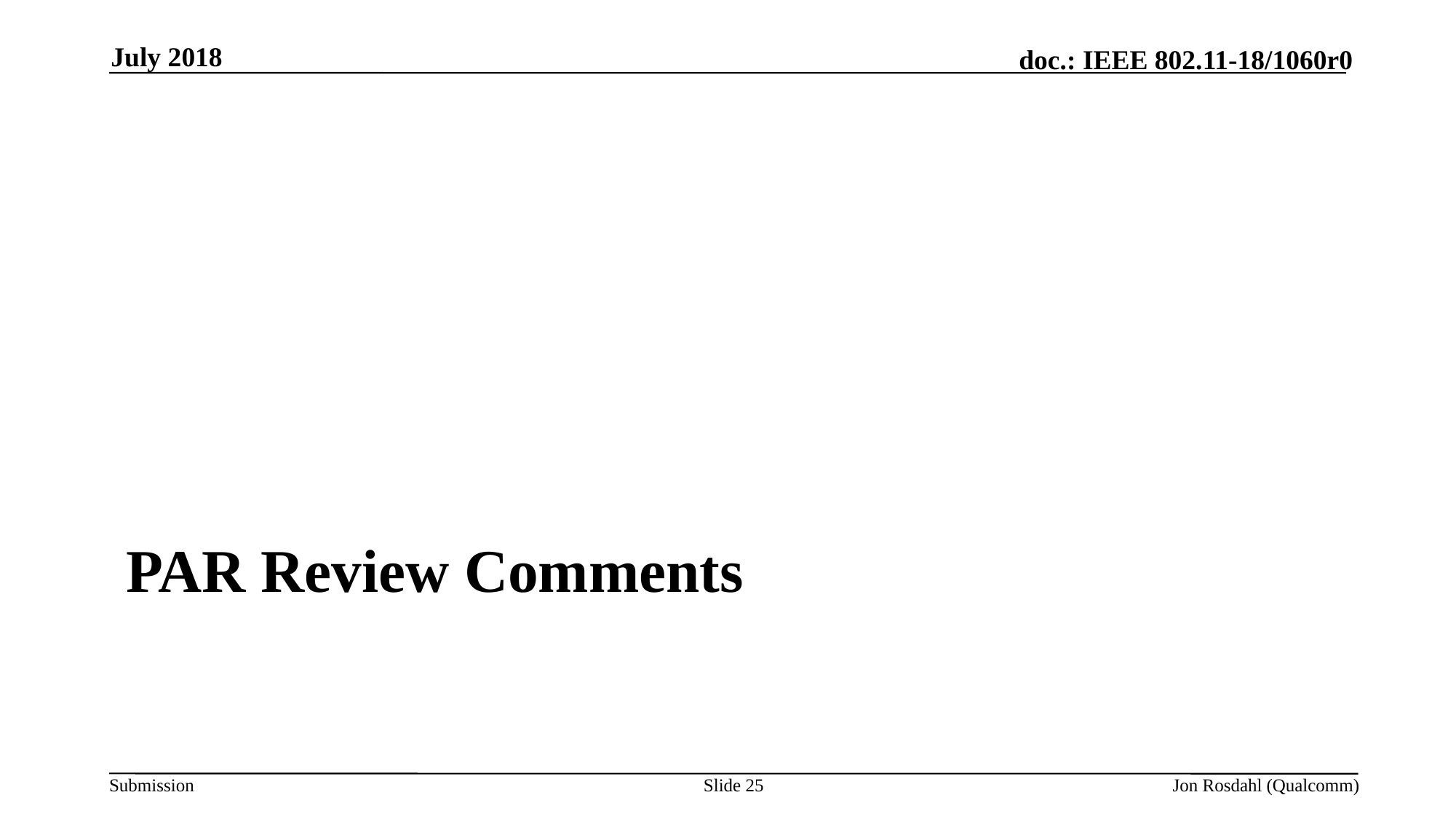

July 2018

# Par Review Comments
Slide 25
Jon Rosdahl (Qualcomm)